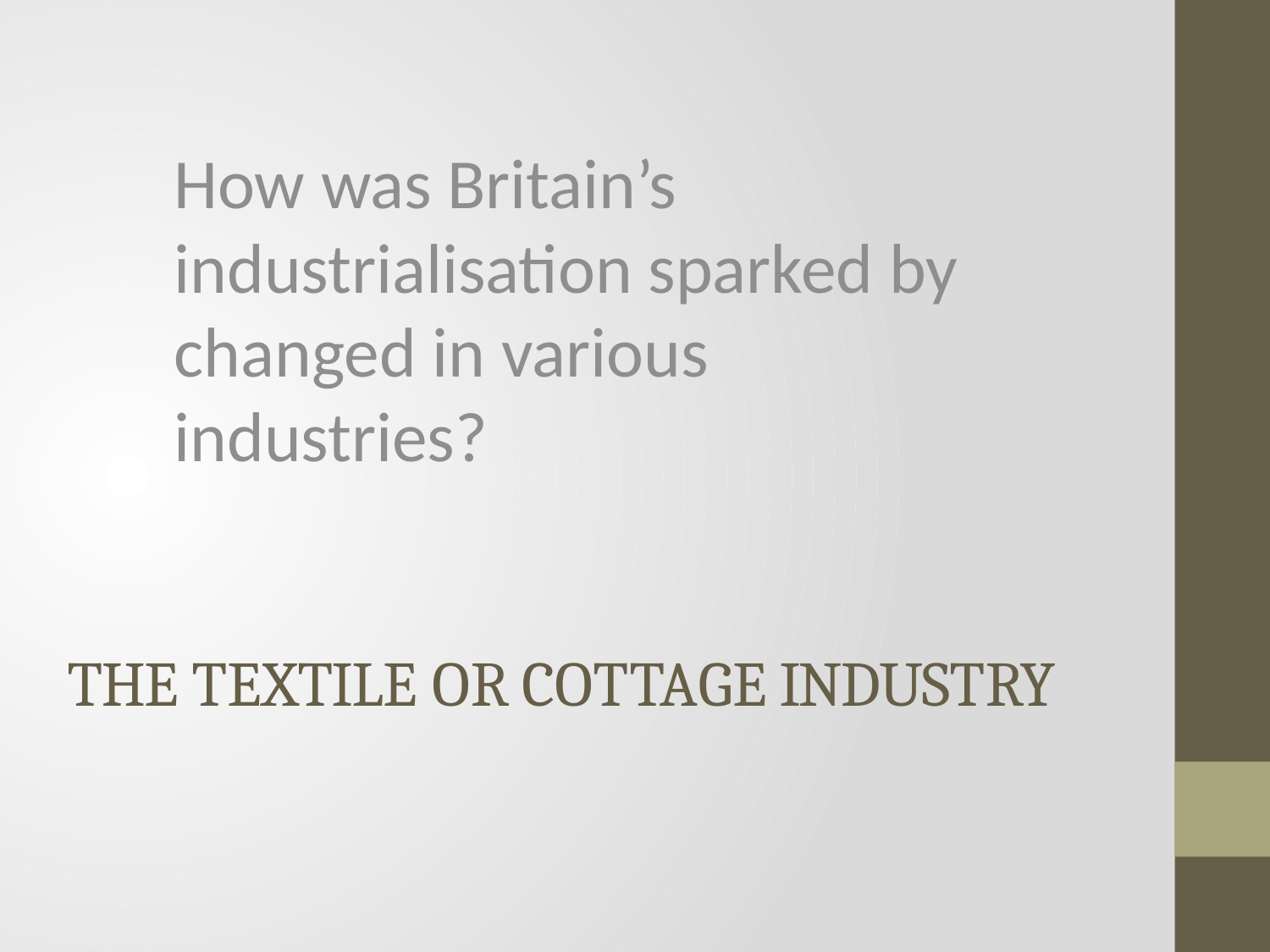

How was Britain’s industrialisation sparked by changed in various industries?
# The textile or cottage industry